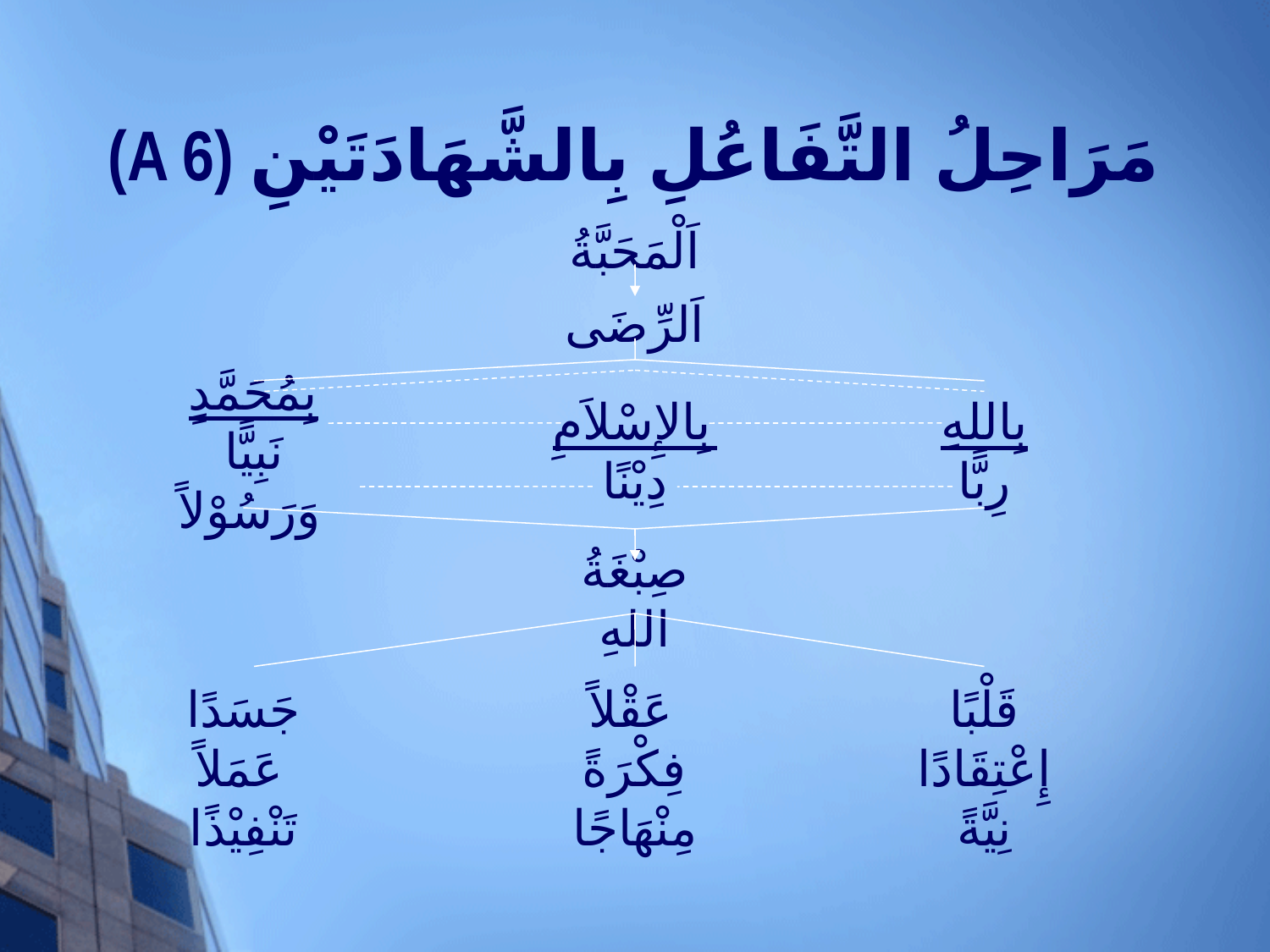

# (A 6) مَرَاحِلُ التَّفَاعُلِ بِالشَّهَادَتَيْنِ
اَلْمَحَبَّةُ

اَلرِّضَى

بِمُحَمَّدٍ
نَبِيًّا وَرَسُوْلاً
بِالإِسْلاَمِ
دِيْنًا
بِاللهِ
رِبًّا

صِبْغَةُ اللهِ

جَسَدًا
عَمَلاً
تَنْفِيْذًا
عَقْلاً
فِكْرَةً
مِنْهَاجًا
قَلْبًا
إِعْتِقَادًا
نِيَّةً